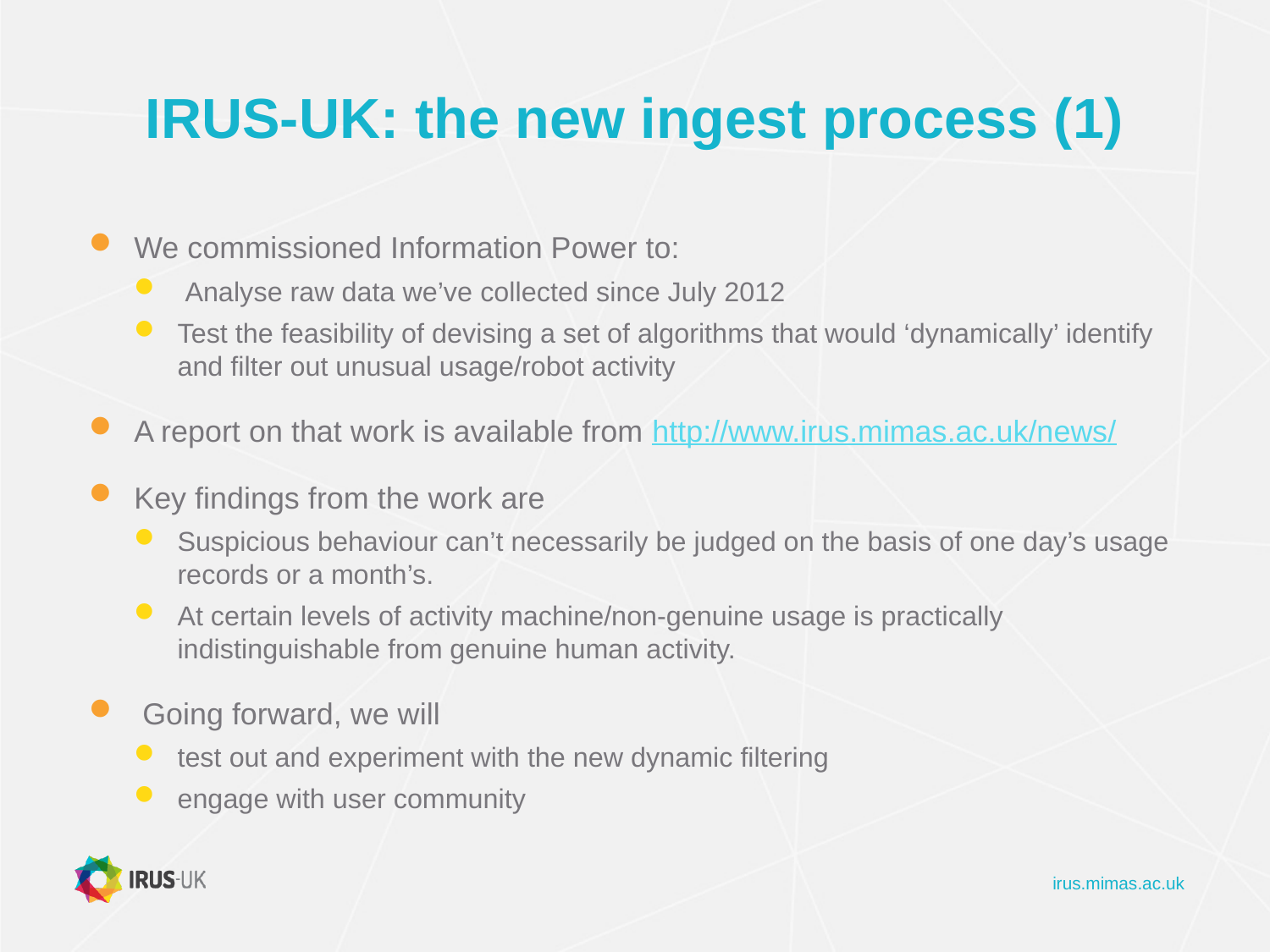

# IRUS-UK: the new ingest process (1)
We commissioned Information Power to:
 Analyse raw data we’ve collected since July 2012
Test the feasibility of devising a set of algorithms that would ‘dynamically’ identify and filter out unusual usage/robot activity
A report on that work is available from http://www.irus.mimas.ac.uk/news/
Key findings from the work are
Suspicious behaviour can’t necessarily be judged on the basis of one day’s usage records or a month’s.
At certain levels of activity machine/non-genuine usage is practically indistinguishable from genuine human activity.
 Going forward, we will
test out and experiment with the new dynamic filtering
engage with user community